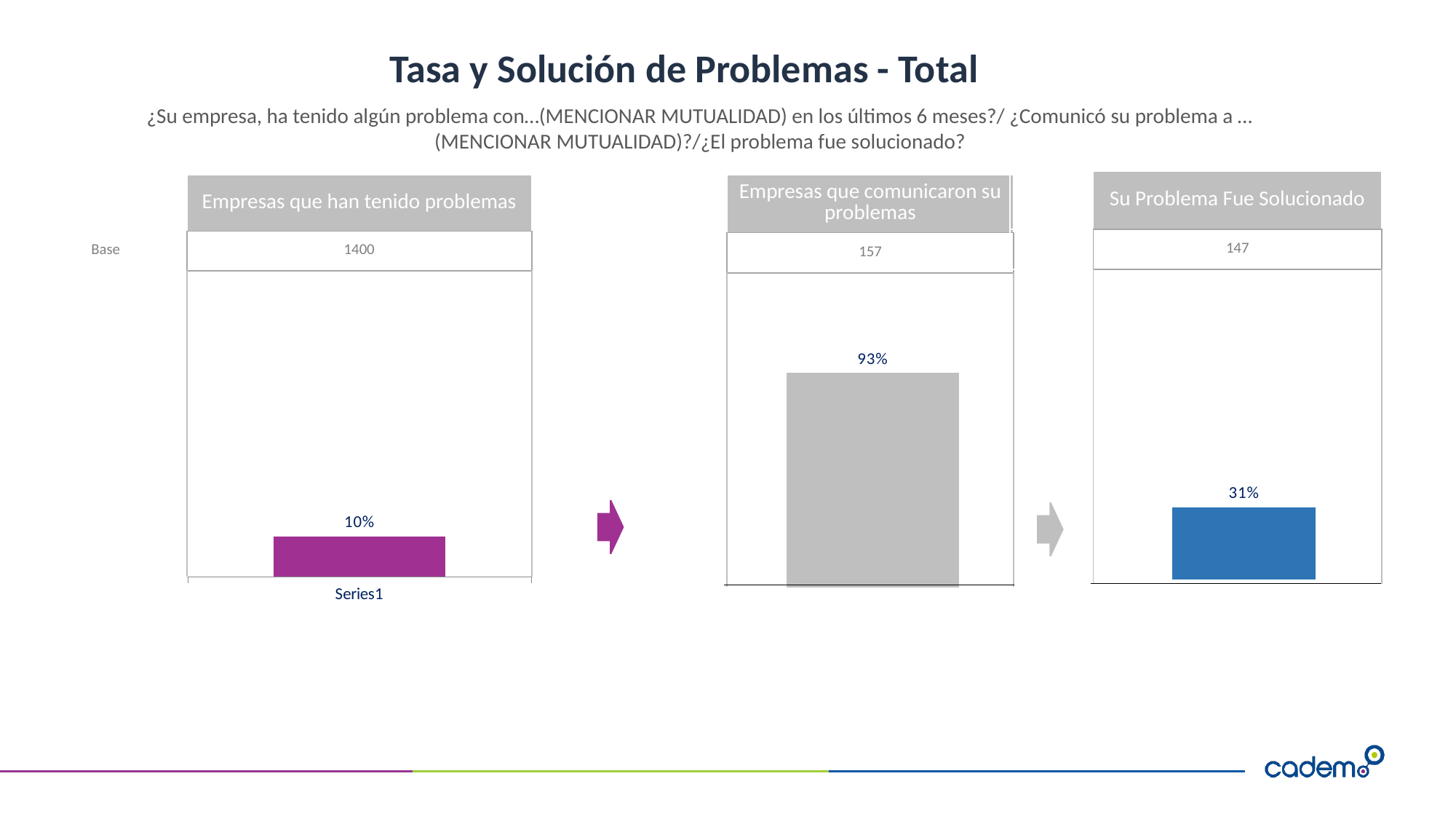

# Tasa y Solución de Problemas - Total
¿Su empresa, ha tenido algún problema con…(MENCIONAR MUTUALIDAD) en los últimos 6 meses?/ ¿Comunicó su problema a …(MENCIONAR MUTUALIDAD)?/¿El problema fue solucionado?

| s | Su Problema Fue Solucionado |
| --- | --- |
|  | 147 |
|  |  |
|  | Empresas que han tenido problemas |
| --- | --- |
| Base | 1400 |
|  |  |
| s | Empresas que comunicaron su problemas |
| --- | --- |
|  | 157 |
|  |  |

### Chart

| Category | %Comunicó su Problema |
|---|---|
| 2018 | 0.307 |

### Chart

| Category | %Comunicó su Problema |
|---|---|
| 2018 | 0.9279999999999999 |

### Chart

| Category | %Ha tenido problemas |
|---|---|
|  | 0.102 |